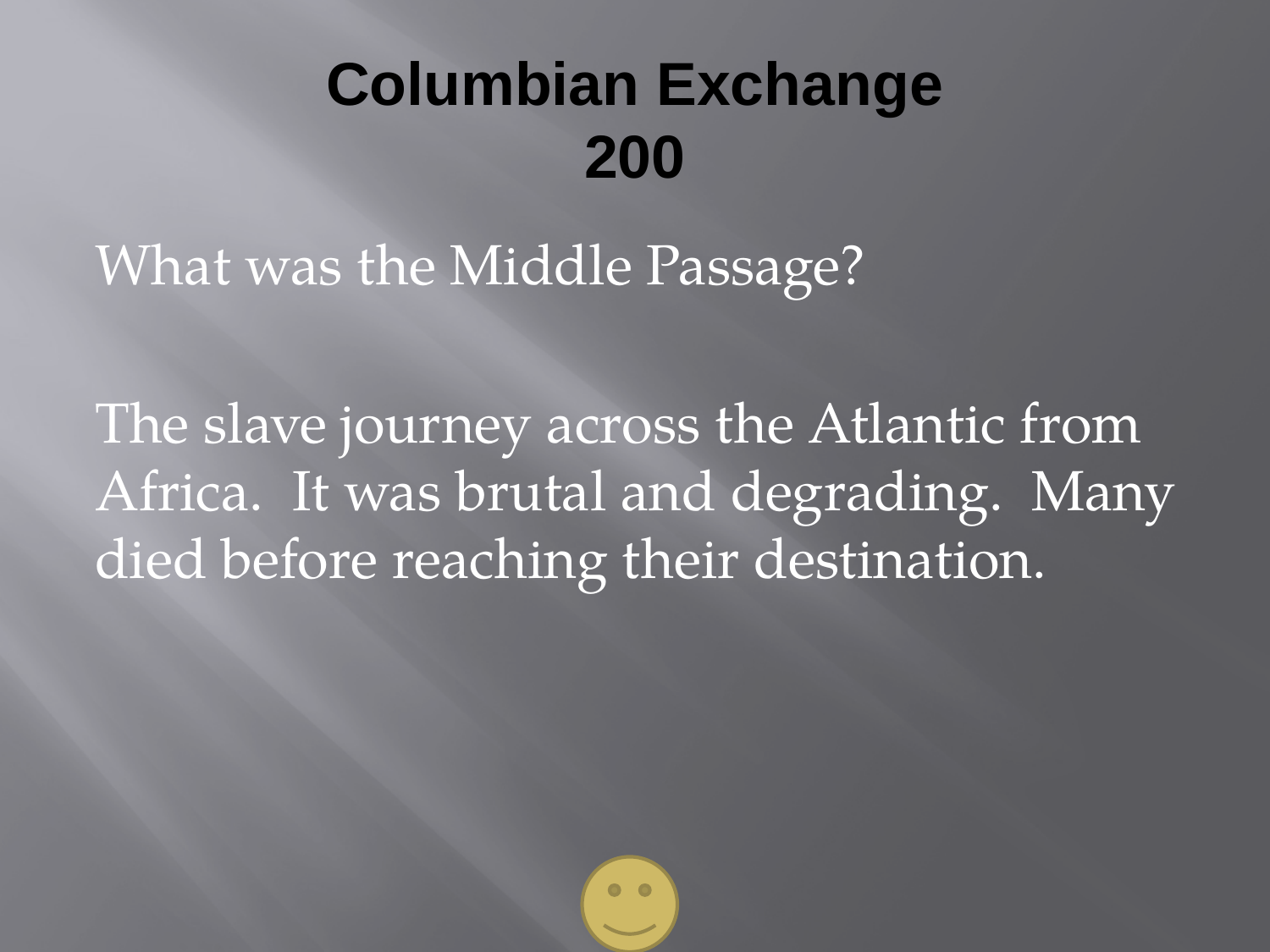

# Columbian Exchange 200
What was the Middle Passage?

The slave journey across the Atlantic from Africa.  It was brutal and degrading.  Many died before reaching their destination.